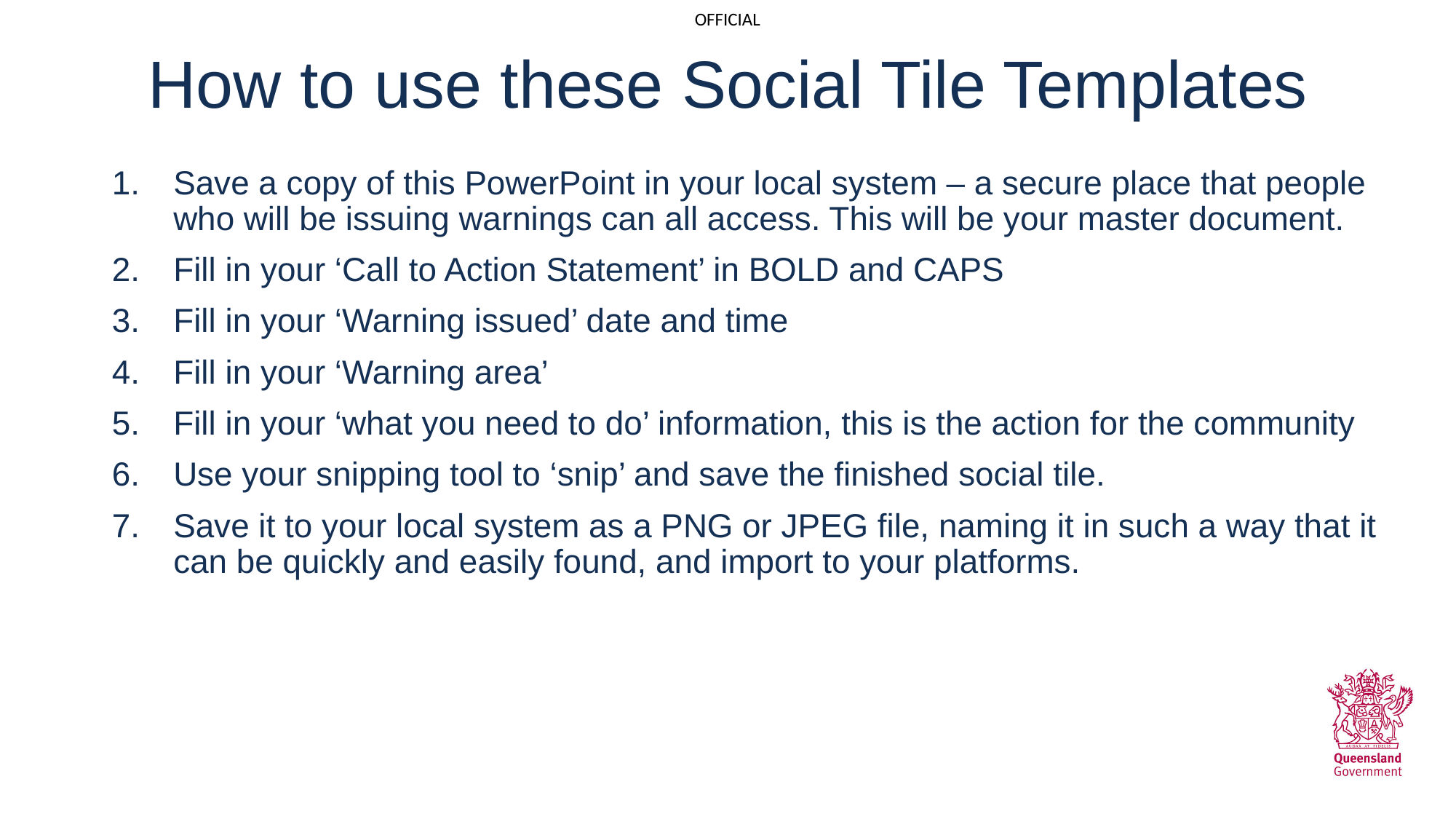

# How to use these Social Tile Templates
Save a copy of this PowerPoint in your local system – a secure place that people who will be issuing warnings can all access. This will be your master document.
Fill in your ‘Call to Action Statement’ in BOLD and CAPS
Fill in your ‘Warning issued’ date and time
Fill in your ‘Warning area’
Fill in your ‘what you need to do’ information, this is the action for the community
Use your snipping tool to ‘snip’ and save the finished social tile.
Save it to your local system as a PNG or JPEG file, naming it in such a way that it can be quickly and easily found, and import to your platforms.